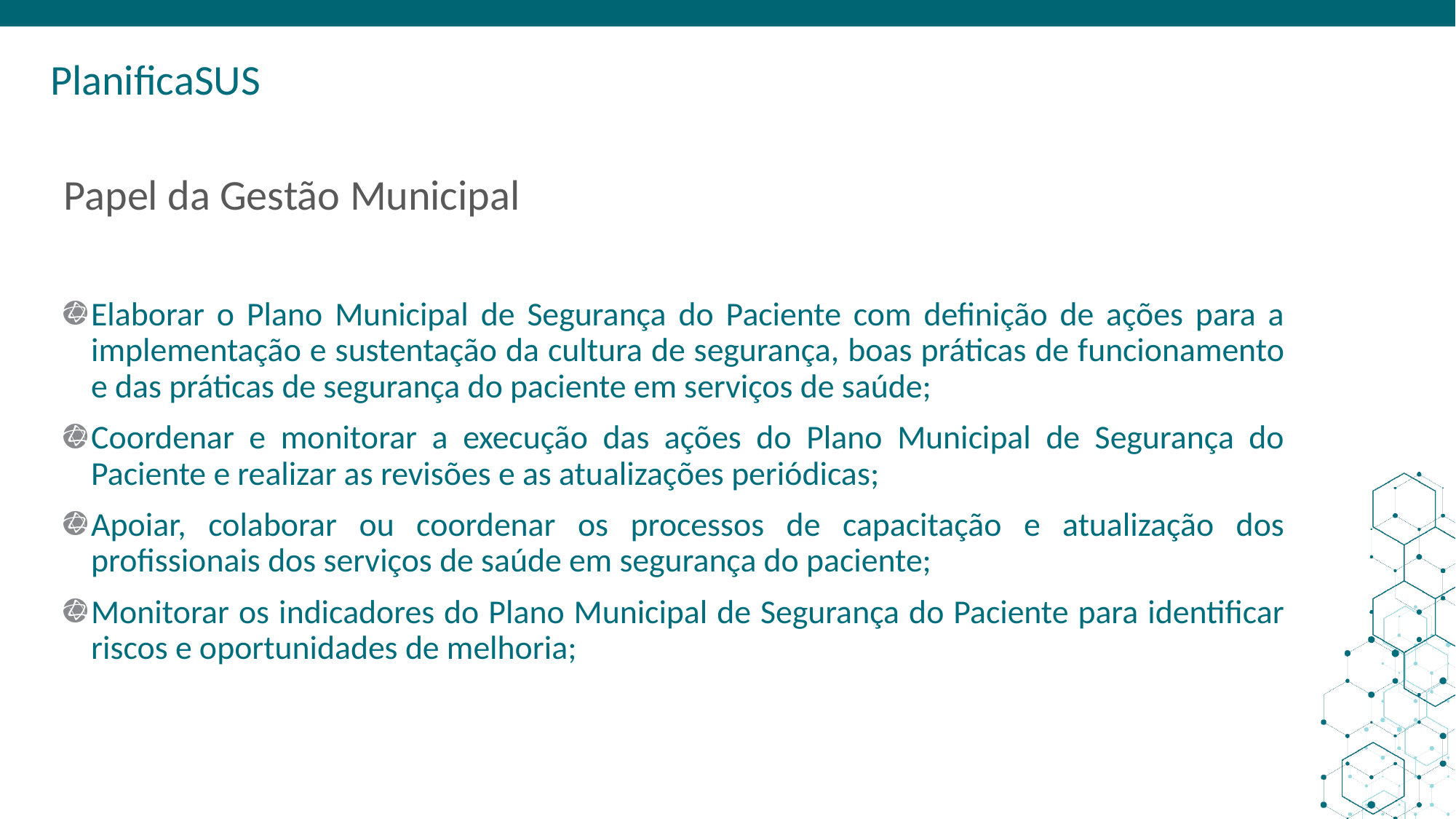

ORIENTAÇÕES:

Fonte de título: calibri (Light Títulos) 40 - branco
Alinhada à direita
Não reposicionar
Não inserir imagens
# Papel da Gestão Municipal
Elaborar o Plano Municipal de Segurança do Paciente com definição de ações para a implementação e sustentação da cultura de segurança, boas práticas de funcionamento e das práticas de segurança do paciente em serviços de saúde;
Coordenar e monitorar a execução das ações do Plano Municipal de Segurança do Paciente e realizar as revisões e as atualizações periódicas;
Apoiar, colaborar ou coordenar os processos de capacitação e atualização dos profissionais dos serviços de saúde em segurança do paciente;
Monitorar os indicadores do Plano Municipal de Segurança do Paciente para identificar riscos e oportunidades de melhoria;